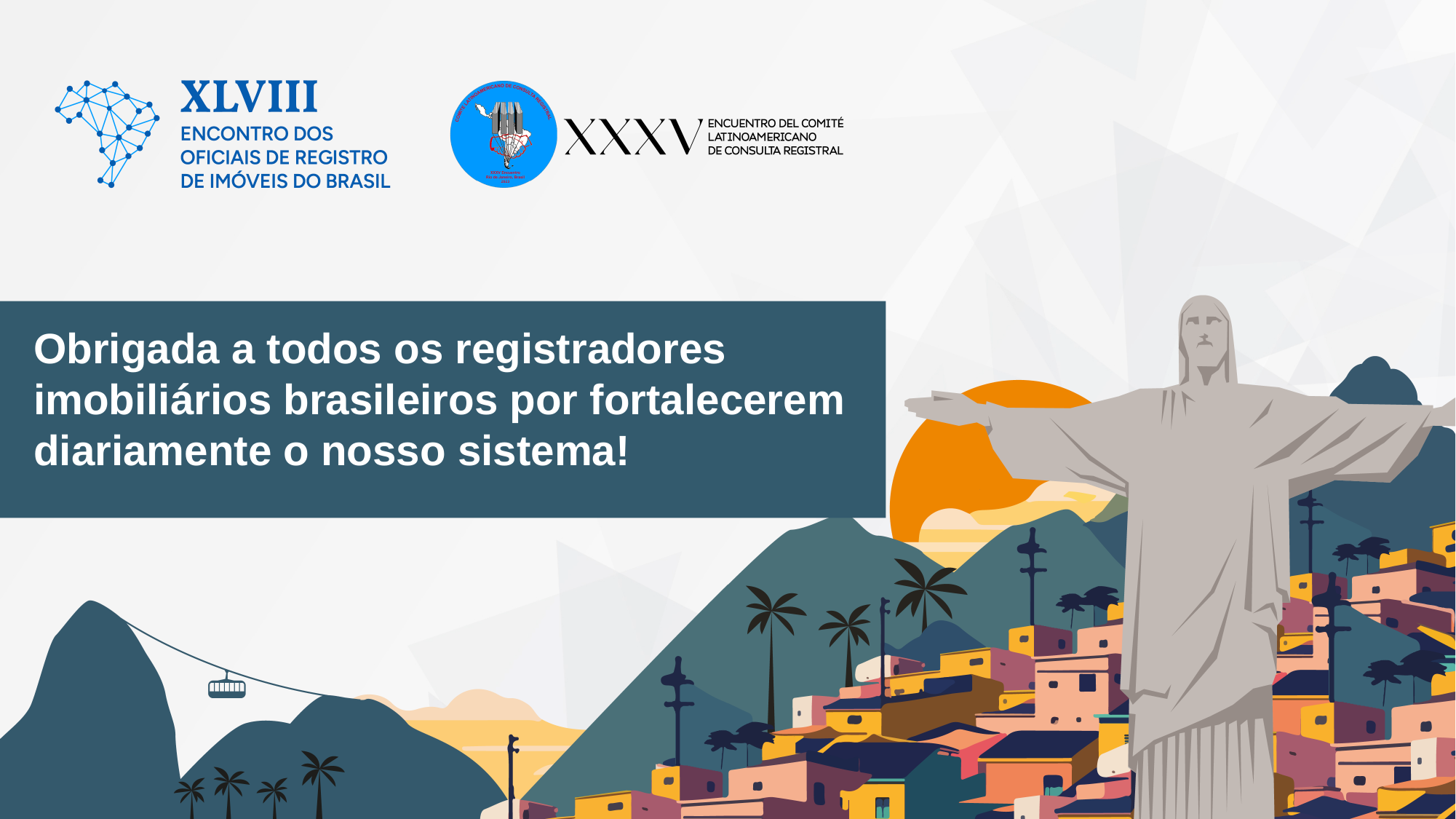

Obrigada a todos os registradores imobiliários brasileiros por fortalecerem diariamente o nosso sistema!